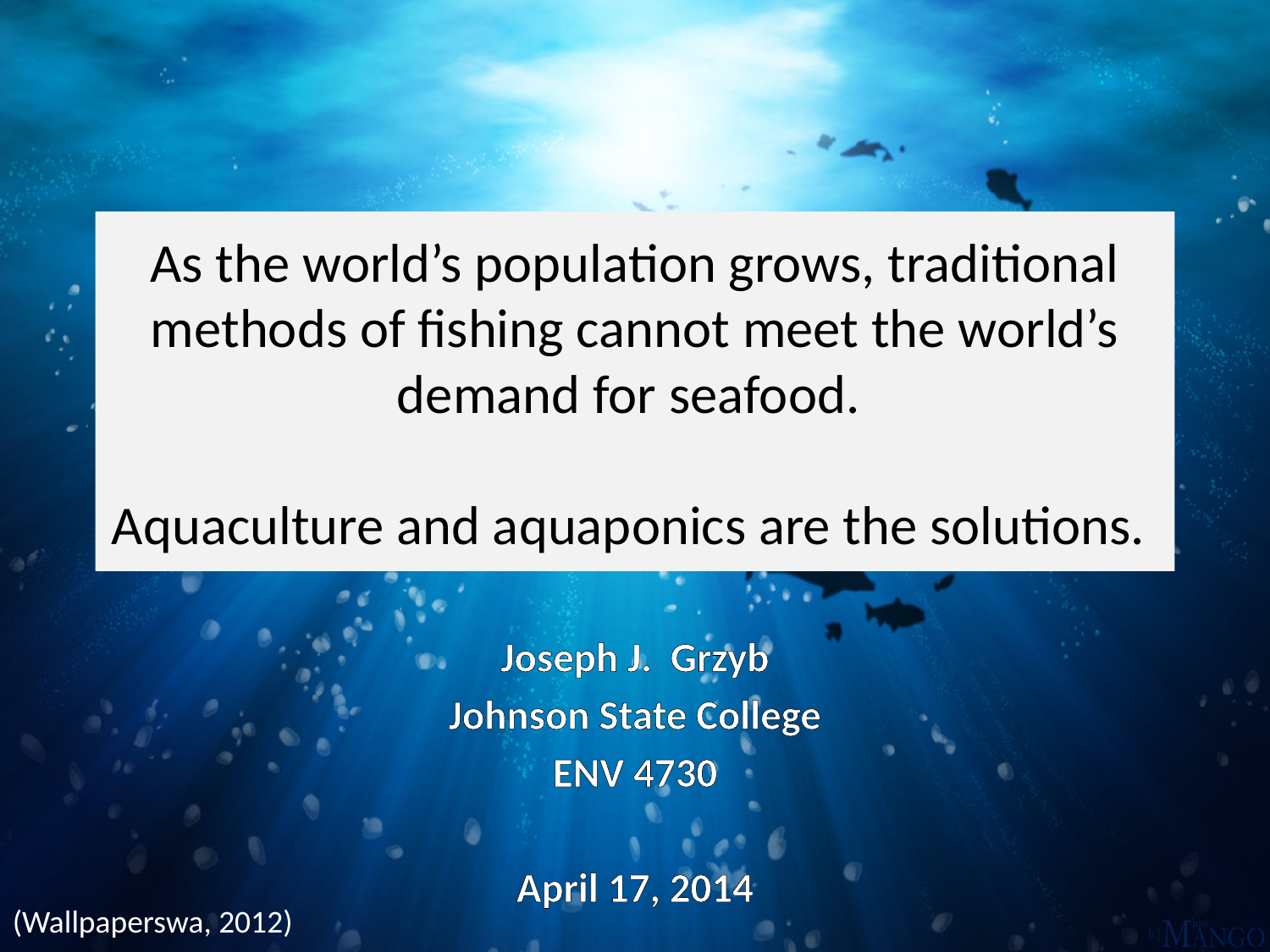

# As the world’s population grows, traditional methods of fishing cannot meet the world’s demand for seafood. Aquaculture and aquaponics are the solutions.
Joseph J.  Grzyb
Johnson State College
ENV 4730

April 17, 2014

(Wallpaperswa, 2012)